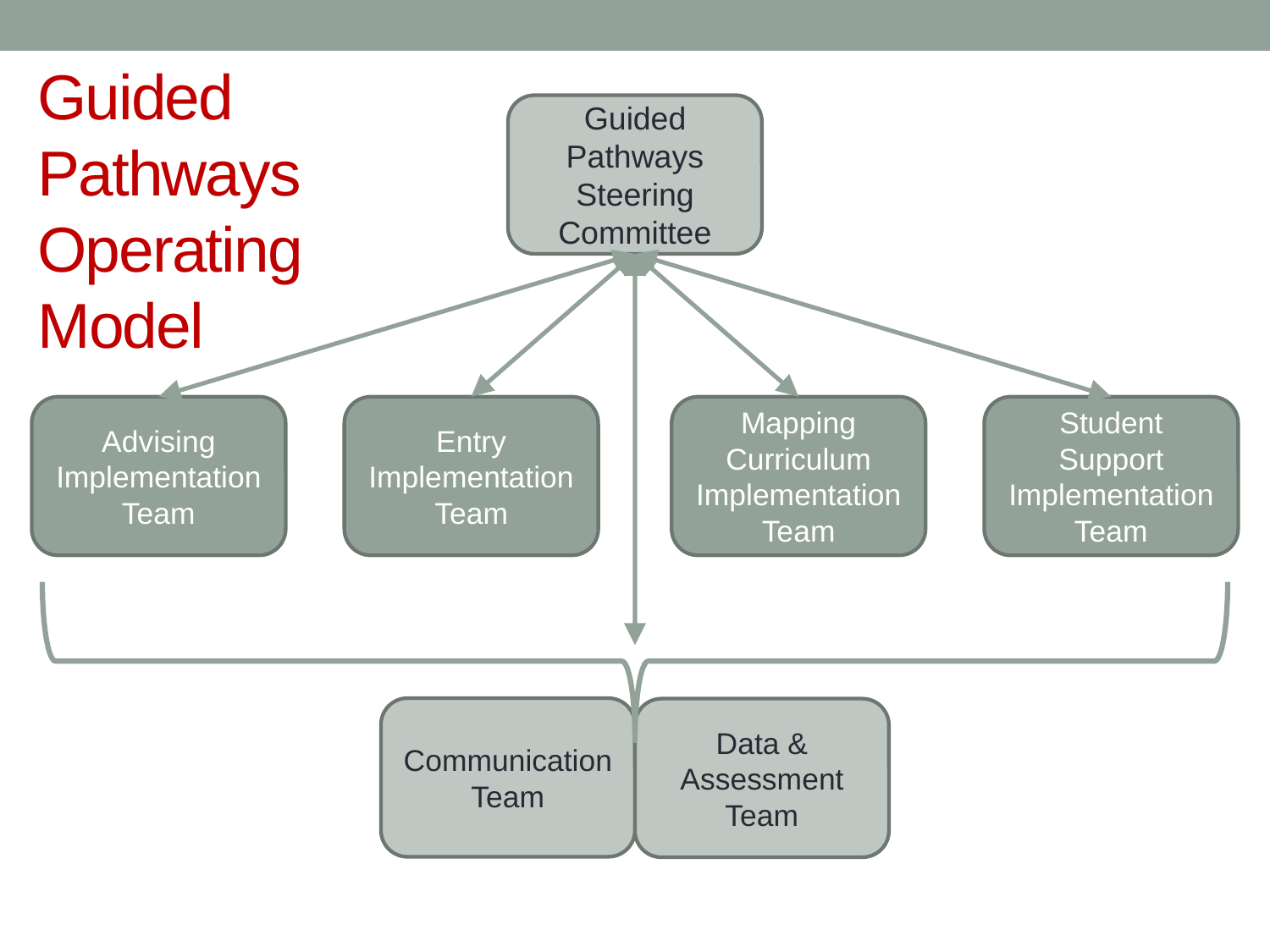

Guided Pathways Steering Committee
# Guided Pathways Operating Model
Advising Implementation Team
Entry Implementation Team
Mapping Curriculum Implementation Team
Student Support
Implementation Team
Communication Team
Data & Assessment
Team